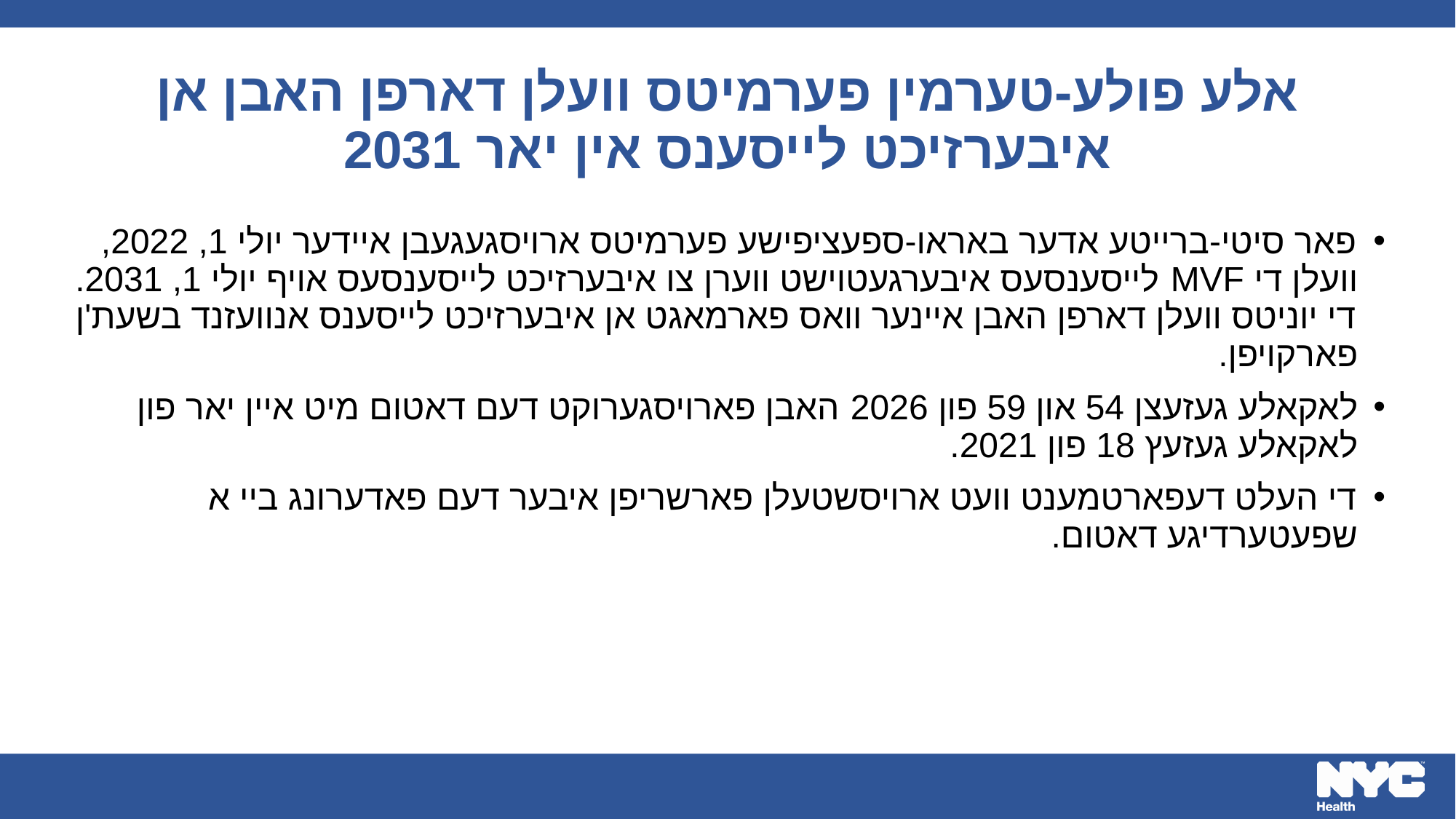

# אלע פולע-טערמין פערמיטס וועלן דארפן האבן אן איבערזיכט לייסענס אין יאר 2031
פאר סיטי-ברייטע אדער באראו-ספעציפישע פערמיטס ארויסגעגעבן איידער יולי 1, 2022, וועלן די MVF לייסענסעס איבערגעטוישט ווערן צו איבערזיכט לייסענסעס אויף יולי 1, 2031. די יוניטס וועלן דארפן האבן איינער וואס פארמאגט אן איבערזיכט לייסענס אנוועזנד בשעת'ן פארקויפן.
לאקאלע געזעצן 54 און 59 פון 2026 האבן פארויסגערוקט דעם דאטום מיט איין יאר פון לאקאלע געזעץ 18 פון 2021.
די העלט דעפארטמענט וועט ארויסשטעלן פארשריפן איבער דעם פאדערונג ביי א שפעטערדיגע דאטום.